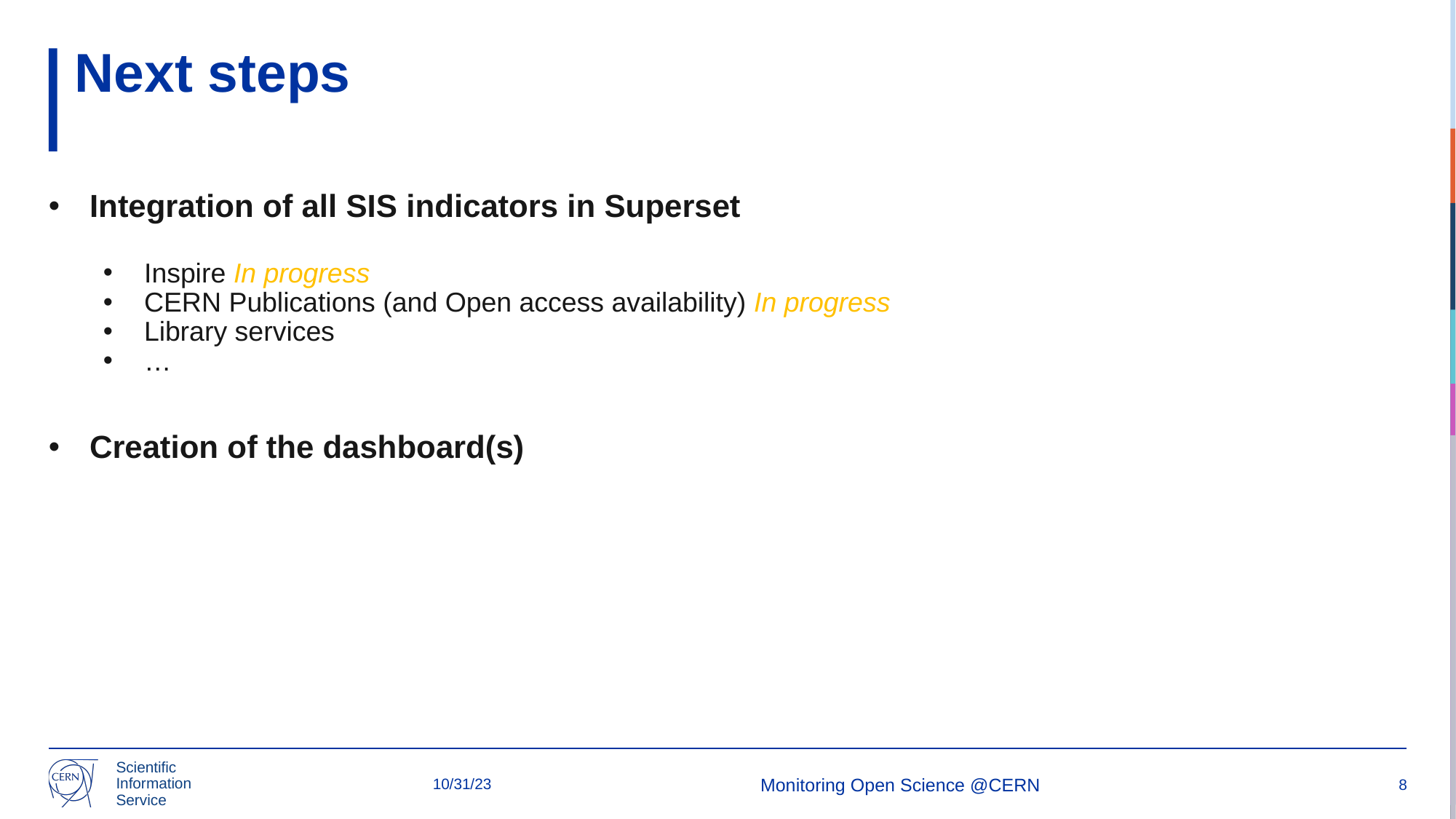

# Next steps

Integration of all SIS indicators in Superset

Inspire In progress
CERN Publications (and Open access availability) In progress
Library services
…

Creation of the dashboard(s)
10/31/23
Monitoring Open Science @CERN
8